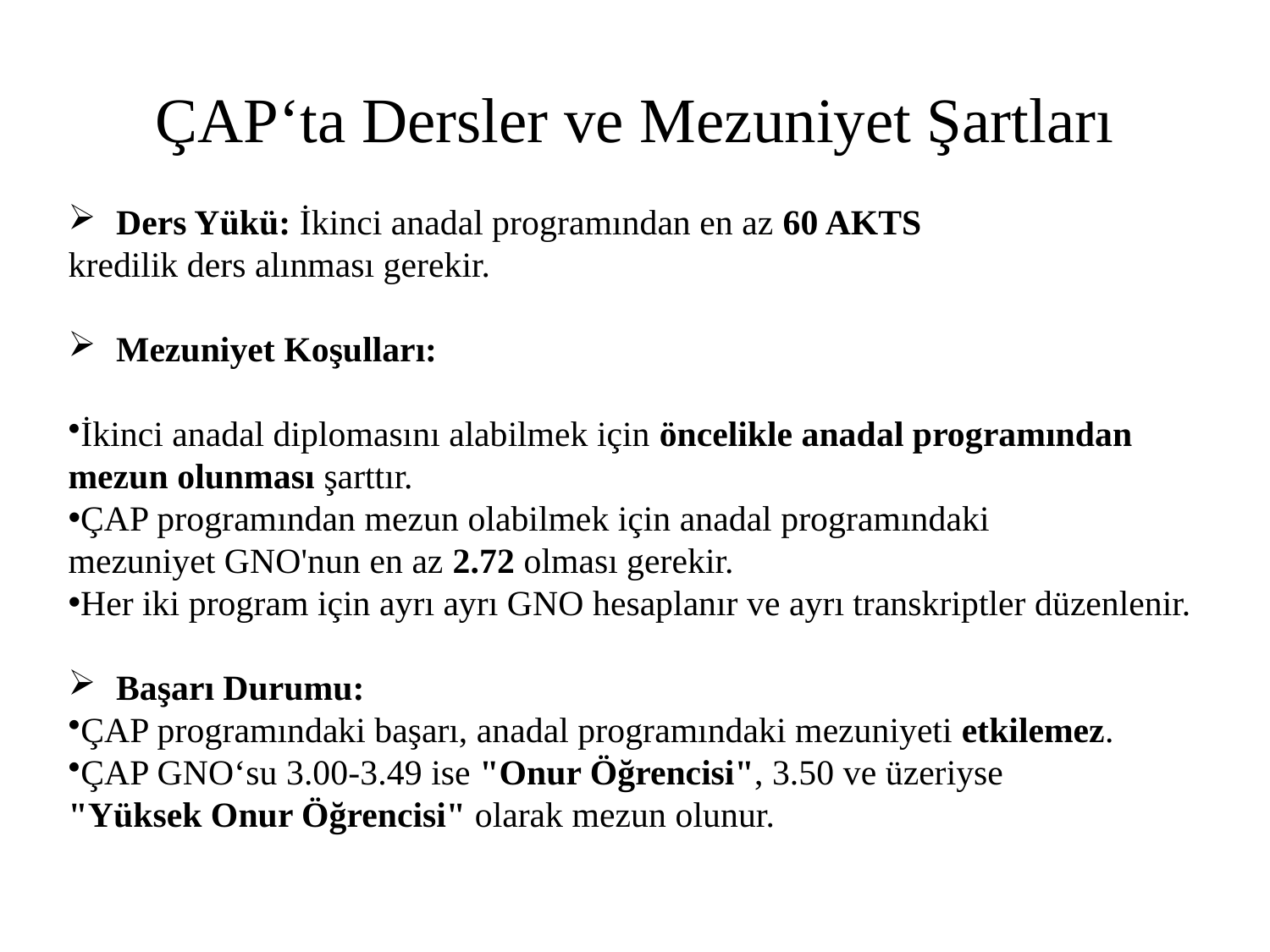

# ÇAP‘ta Dersler ve Mezuniyet Şartları
Ders Yükü: İkinci anadal programından en az 60 AKTS
kredilik ders alınması gerekir.

Mezuniyet Koşulları:

İkinci anadal diplomasını alabilmek için öncelikle anadal programından
mezun olunması şarttır.
ÇAP programından mezun olabilmek için anadal programındaki
mezuniyet GNO'nun en az 2.72 olması gerekir.
Her iki program için ayrı ayrı GNO hesaplanır ve ayrı transkriptler düzenlenir.

Başarı Durumu:
ÇAP programındaki başarı, anadal programındaki mezuniyeti etkilemez.
ÇAP GNO‘su 3.00-3.49 ise "Onur Öğrencisi", 3.50 ve üzeriyse
"Yüksek Onur Öğrencisi" olarak mezun olunur.